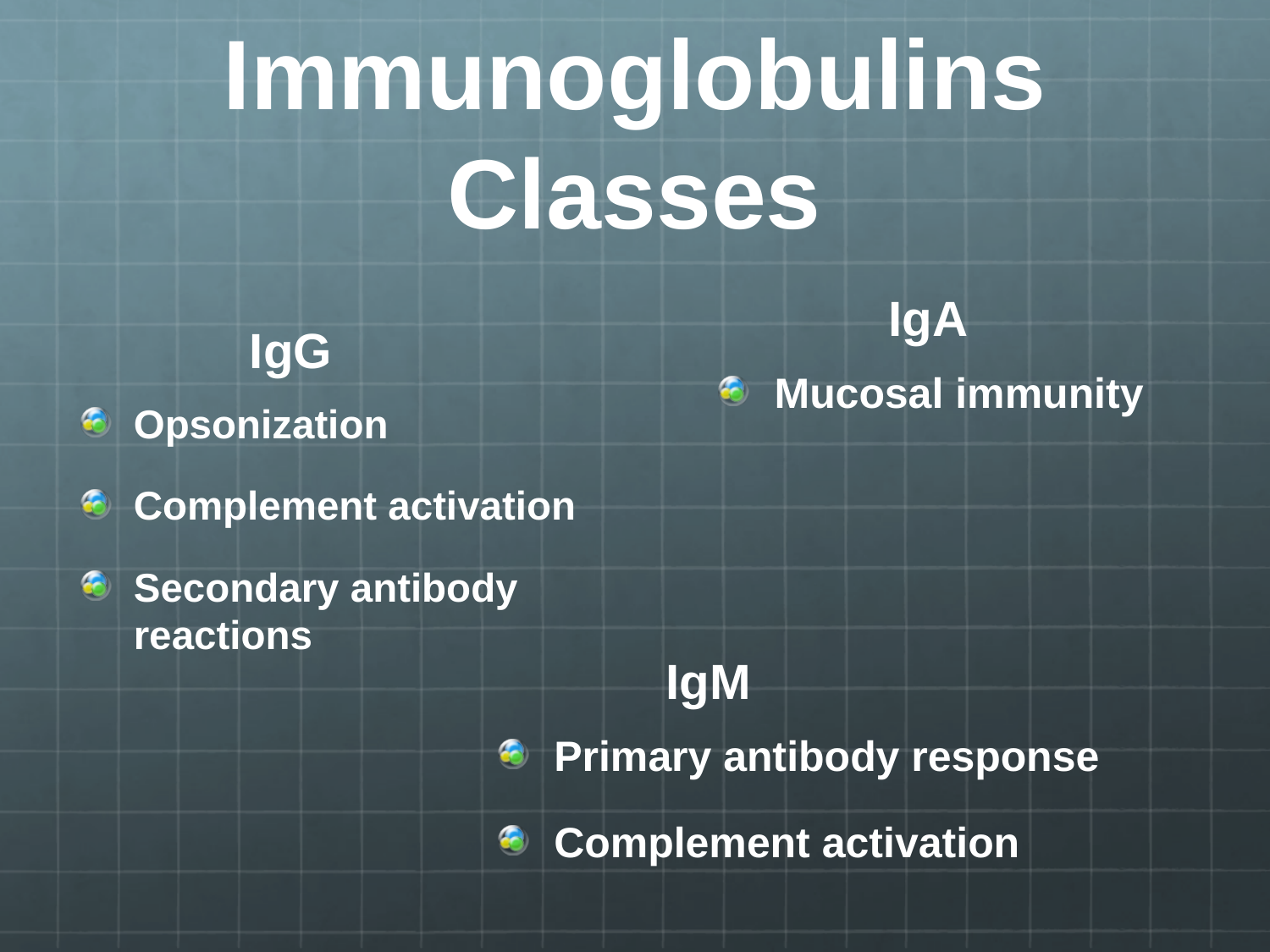

# Immunoglobulins Classes
IgA
IgG
Mucosal immunity
Opsonization
Complement activation
Secondary antibody reactions
IgM
Primary antibody response
Complement activation